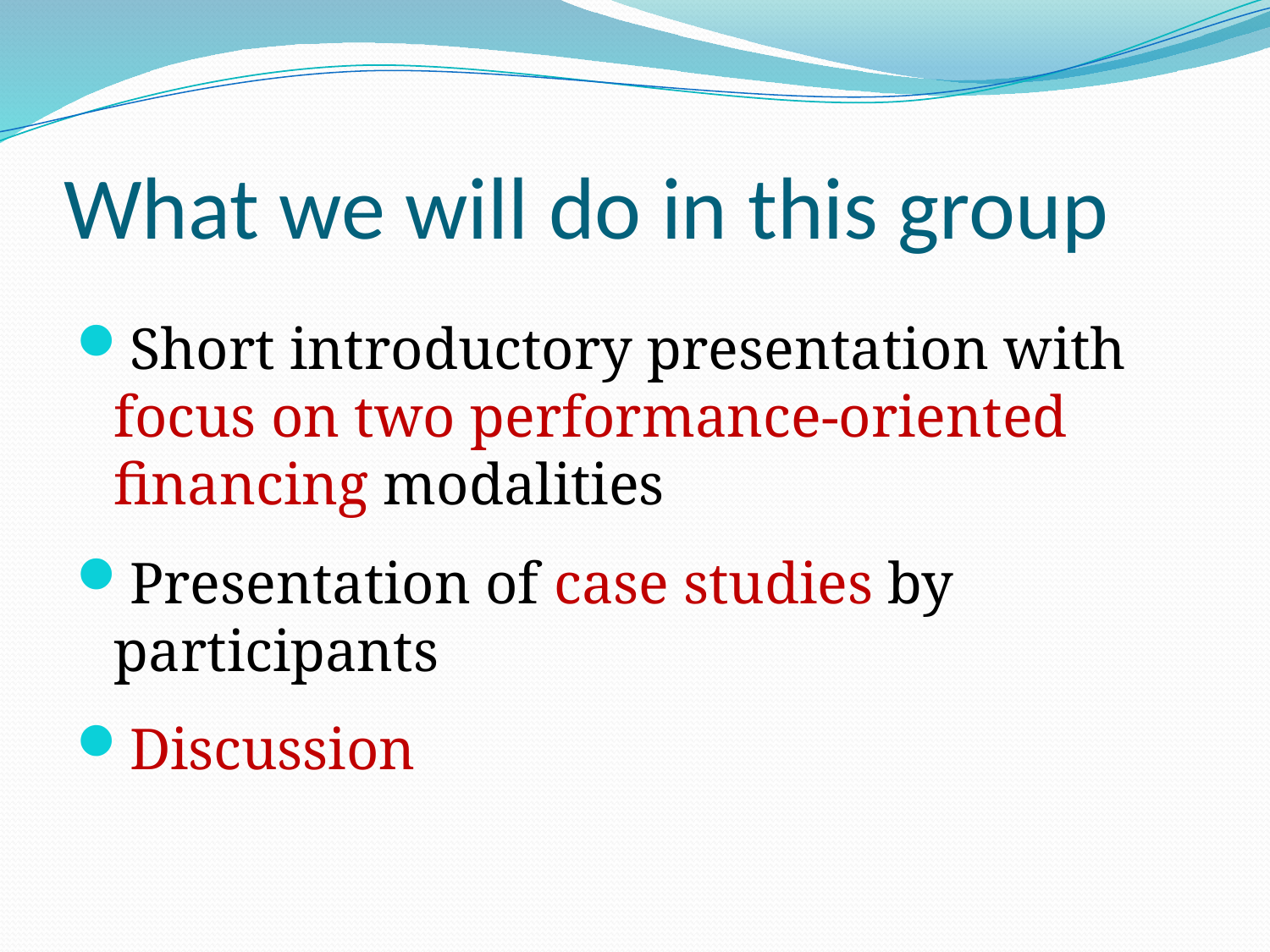

# What we will do in this group
Short introductory presentation with focus on two performance-oriented financing modalities

Presentation of case studies by participants

Discussion